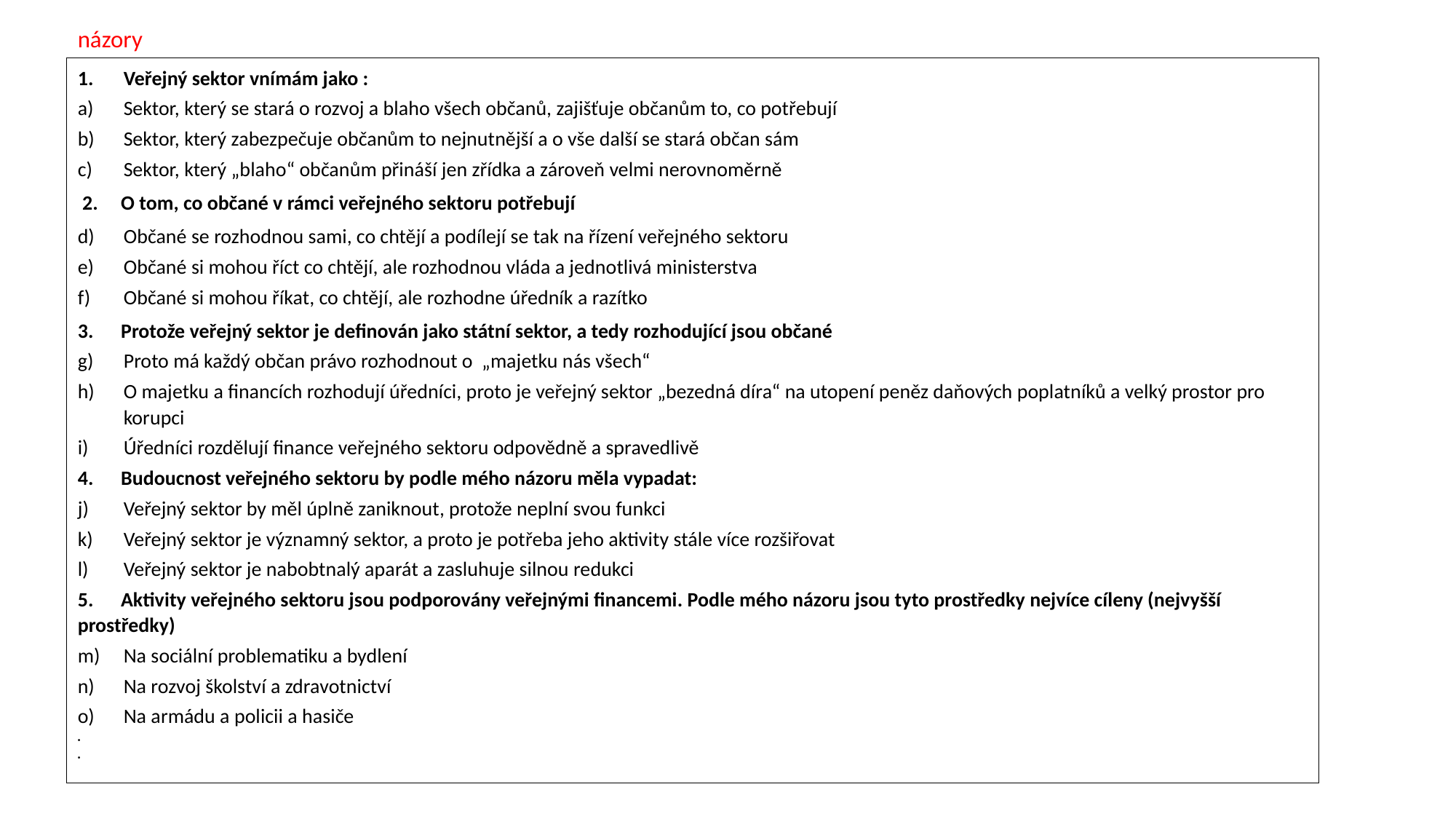

# názory
Veřejný sektor vnímám jako :
Sektor, který se stará o rozvoj a blaho všech občanů, zajišťuje občanům to, co potřebují
Sektor, který zabezpečuje občanům to nejnutnější a o vše další se stará občan sám
Sektor, který „blaho“ občanům přináší jen zřídka a zároveň velmi nerovnoměrně
 2.     O tom, co občané v rámci veřejného sektoru potřebují
Občané se rozhodnou sami, co chtějí a podílejí se tak na řízení veřejného sektoru
Občané si mohou říct co chtějí, ale rozhodnou vláda a jednotlivá ministerstva
Občané si mohou říkat, co chtějí, ale rozhodne úředník a razítko
3.      Protože veřejný sektor je definován jako státní sektor, a tedy rozhodující jsou občané
Proto má každý občan právo rozhodnout o  „majetku nás všech“
O majetku a financích rozhodují úředníci, proto je veřejný sektor „bezedná díra“ na utopení peněz daňových poplatníků a velký prostor pro korupci
Úředníci rozdělují finance veřejného sektoru odpovědně a spravedlivě
4.      Budoucnost veřejného sektoru by podle mého názoru měla vypadat:
Veřejný sektor by měl úplně zaniknout, protože neplní svou funkci
Veřejný sektor je významný sektor, a proto je potřeba jeho aktivity stále více rozšiřovat
Veřejný sektor je nabobtnalý aparát a zasluhuje silnou redukci
5.      Aktivity veřejného sektoru jsou podporovány veřejnými financemi. Podle mého názoru jsou tyto prostředky nejvíce cíleny (nejvyšší prostředky)
Na sociální problematiku a bydlení
Na rozvoj školství a zdravotnictví
Na armádu a policii a hasiče